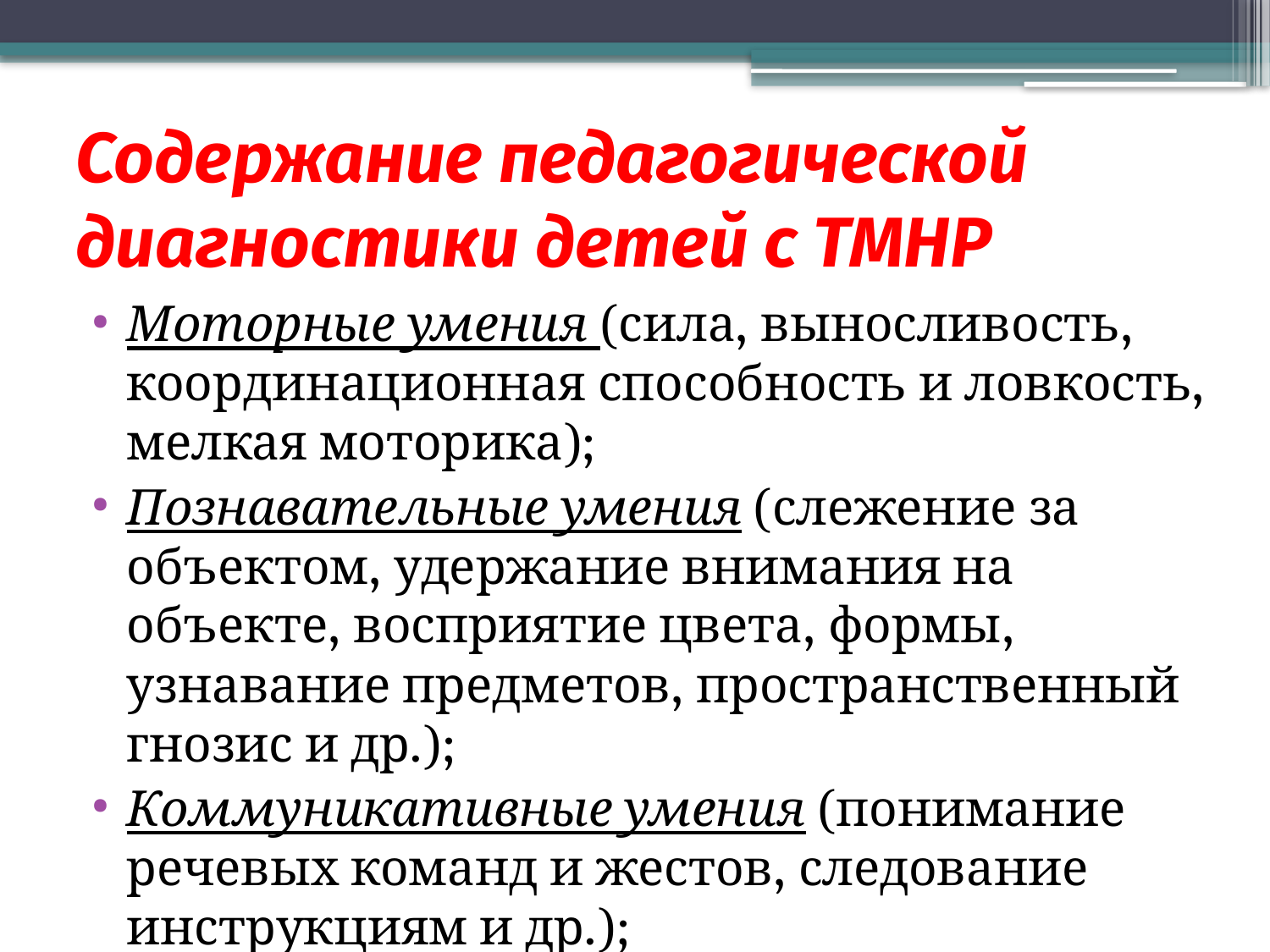

# Содержание педагогической диагностики детей с ТМНР
Моторные умения (сила, выносливость, координационная способность и ловкость, мелкая моторика);
Познавательные умения (слежение за объектом, удержание внимания на объекте, восприятие цвета, формы, узнавание предметов, пространственный гнозис и др.);
Коммуникативные умения (понимание речевых команд и жестов, следование инструкциям и др.);